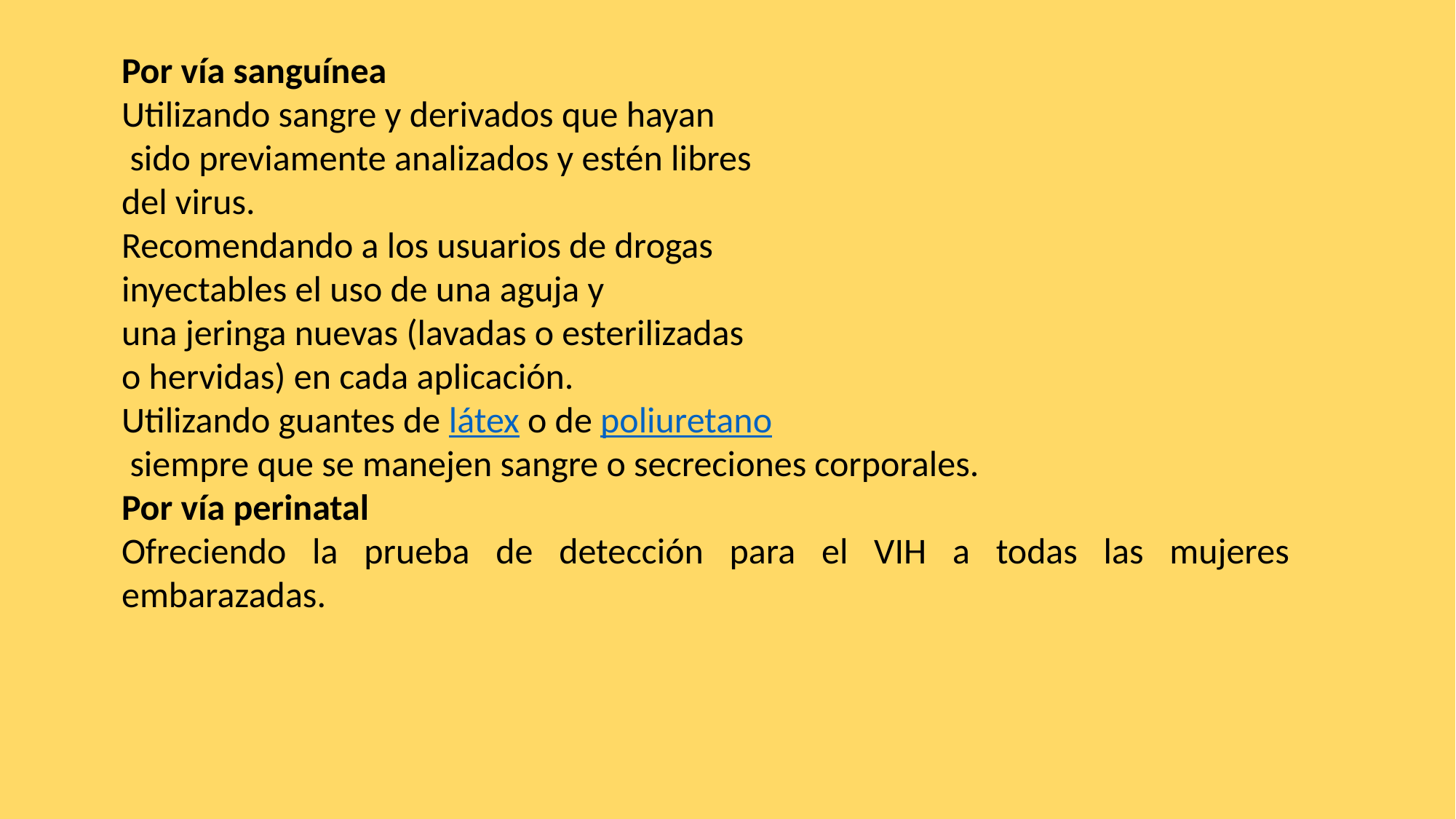

Por vía sanguínea
Utilizando sangre y derivados que hayan
 sido previamente analizados y estén libres
del virus.
Recomendando a los usuarios de drogas
inyectables el uso de una aguja y
una jeringa nuevas (lavadas o esterilizadas
o hervidas) en cada aplicación.
Utilizando guantes de látex o de poliuretano
 siempre que se manejen sangre o secreciones corporales.
Por vía perinatal
Ofreciendo la prueba de detección para el VIH a todas las mujeres embarazadas.